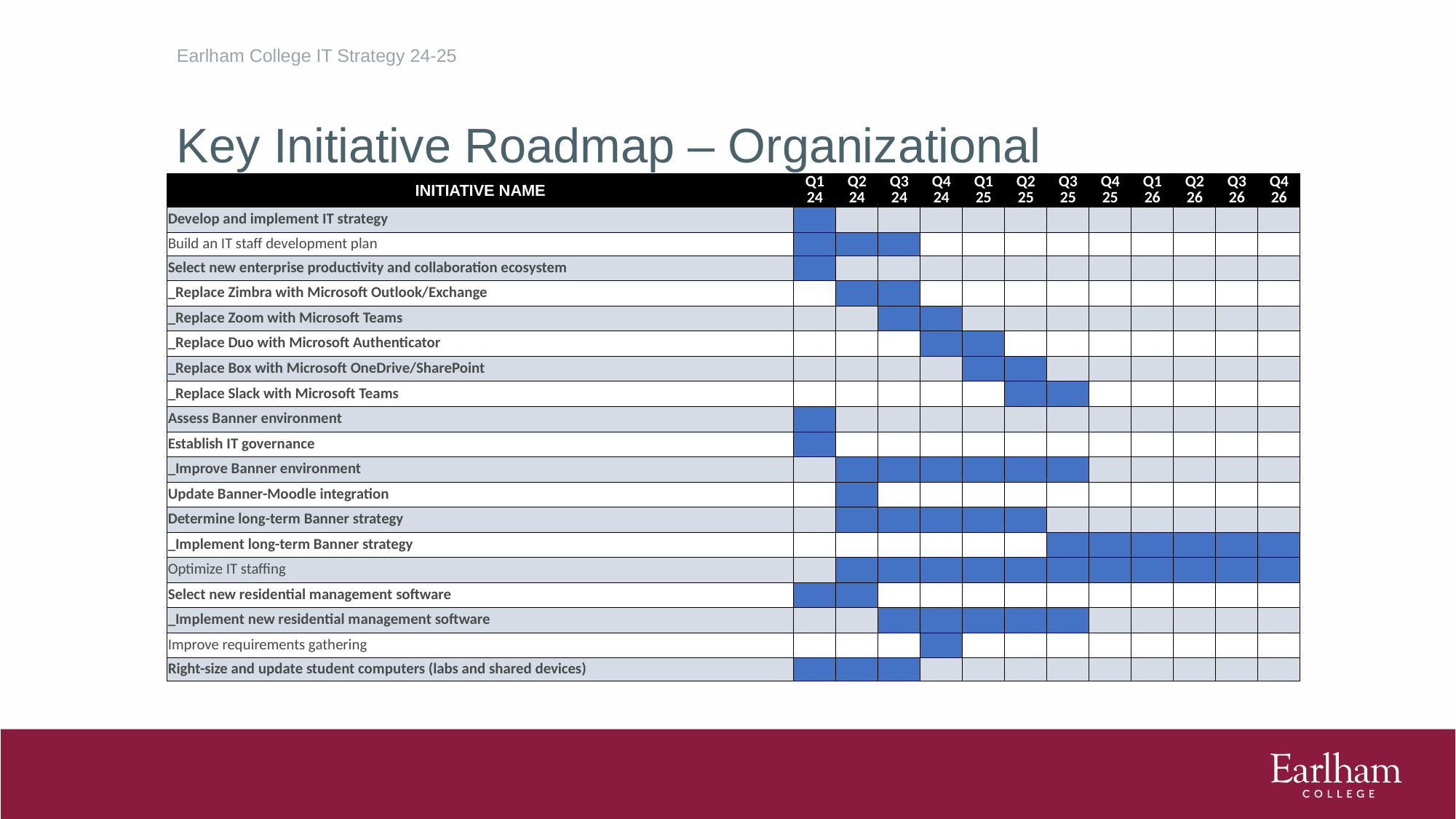

Earlham College IT Strategy 24-25
# Key Initiative Roadmap – Organizational Support
| INITIATIVE NAME | Q1 24 | Q2 24 | Q3 24 | Q4 24 | Q1 25 | Q2 25 | Q3 25 | Q4 25 | Q1 26 | Q2 26 | Q3 26 | Q4 26 |
| --- | --- | --- | --- | --- | --- | --- | --- | --- | --- | --- | --- | --- |
| Develop and implement IT strategy |  |  |  |  |  |  |  |  |  |  |  |  |
| Build an IT staff development plan |  |  |  |  |  |  |  |  |  |  |  |  |
| Select new enterprise productivity and collaboration ecosystem |  |  |  |  |  |  |  |  |  |  |  |  |
| \_Replace Zimbra with Microsoft Outlook/Exchange |  |  |  |  |  |  |  |  |  |  |  |  |
| \_Replace Zoom with Microsoft Teams |  |  |  |  |  |  |  |  |  |  |  |  |
| \_Replace Duo with Microsoft Authenticator |  |  |  |  |  |  |  |  |  |  |  |  |
| \_Replace Box with Microsoft OneDrive/SharePoint |  |  |  |  |  |  |  |  |  |  |  |  |
| \_Replace Slack with Microsoft Teams |  |  |  |  |  |  |  |  |  |  |  |  |
| Assess Banner environment |  |  |  |  |  |  |  |  |  |  |  |  |
| Establish IT governance |  |  |  |  |  |  |  |  |  |  |  |  |
| \_Improve Banner environment |  |  |  |  |  |  |  |  |  |  |  |  |
| Update Banner-Moodle integration |  |  |  |  |  |  |  |  |  |  |  |  |
| Determine long-term Banner strategy |  |  |  |  |  |  |  |  |  |  |  |  |
| \_Implement long-term Banner strategy |  |  |  |  |  |  |  |  |  |  |  |  |
| Optimize IT staffing |  |  |  |  |  |  |  |  |  |  |  |  |
| Select new residential management software |  |  |  |  |  |  |  |  |  |  |  |  |
| \_Implement new residential management software |  |  |  |  |  |  |  |  |  |  |  |  |
| Improve requirements gathering |  |  |  |  |  |  |  |  |  |  |  |  |
| Right-size and update student computers (labs and shared devices) |  |  |  |  |  |  |  |  |  |  |  |  |